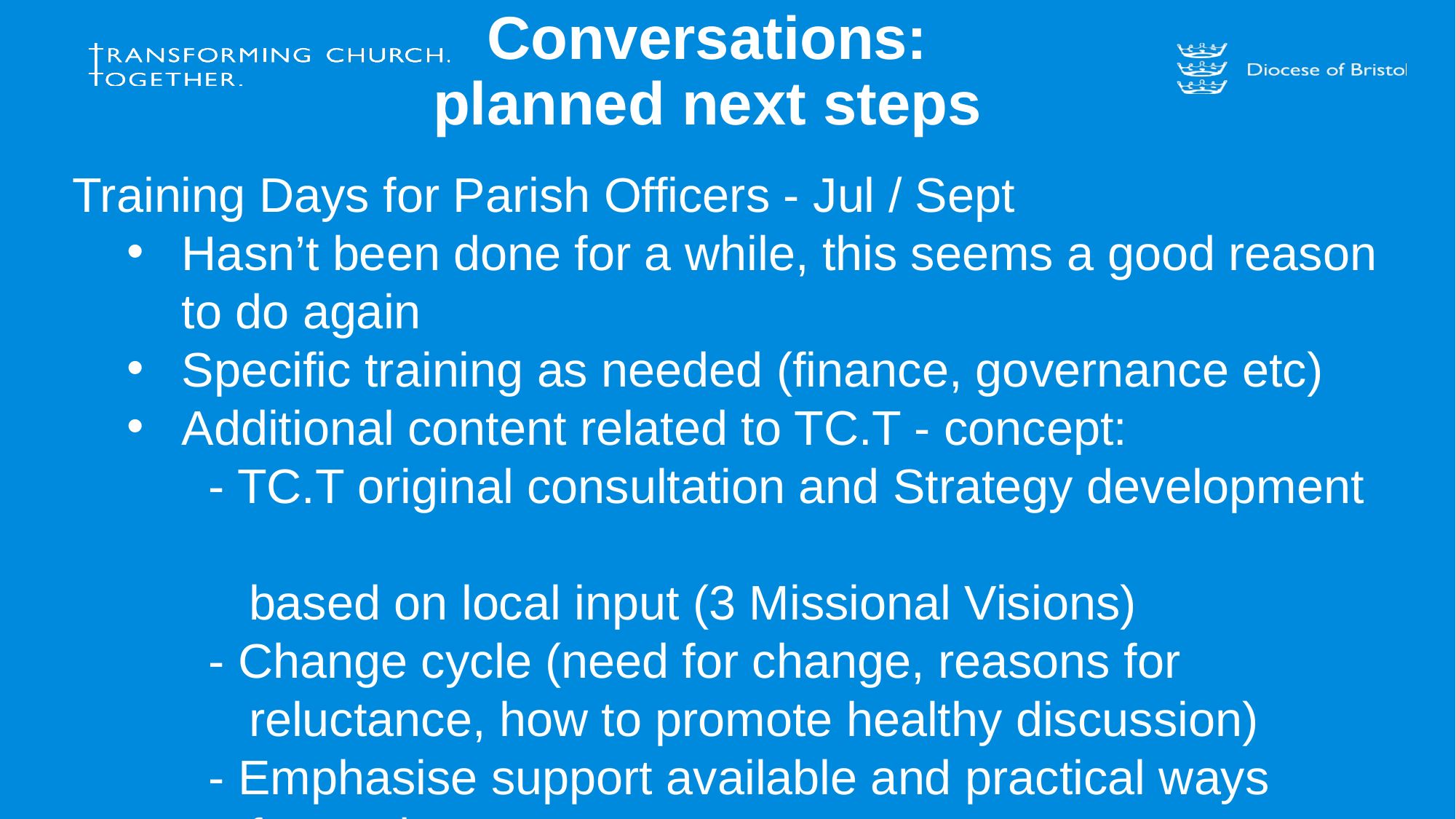

# Conversations: planned next steps
Training Days for Parish Officers - Jul / Sept
Hasn’t been done for a while, this seems a good reason to do again
Specific training as needed (finance, governance etc)
Additional content related to TC.T - concept:
  - TC.T original consultation and Strategy development
     based on local input (3 Missional Visions)
  - Change cycle (need for change, reasons for
     reluctance, how to promote healthy discussion)
  - Emphasise support available and practical ways
     forward